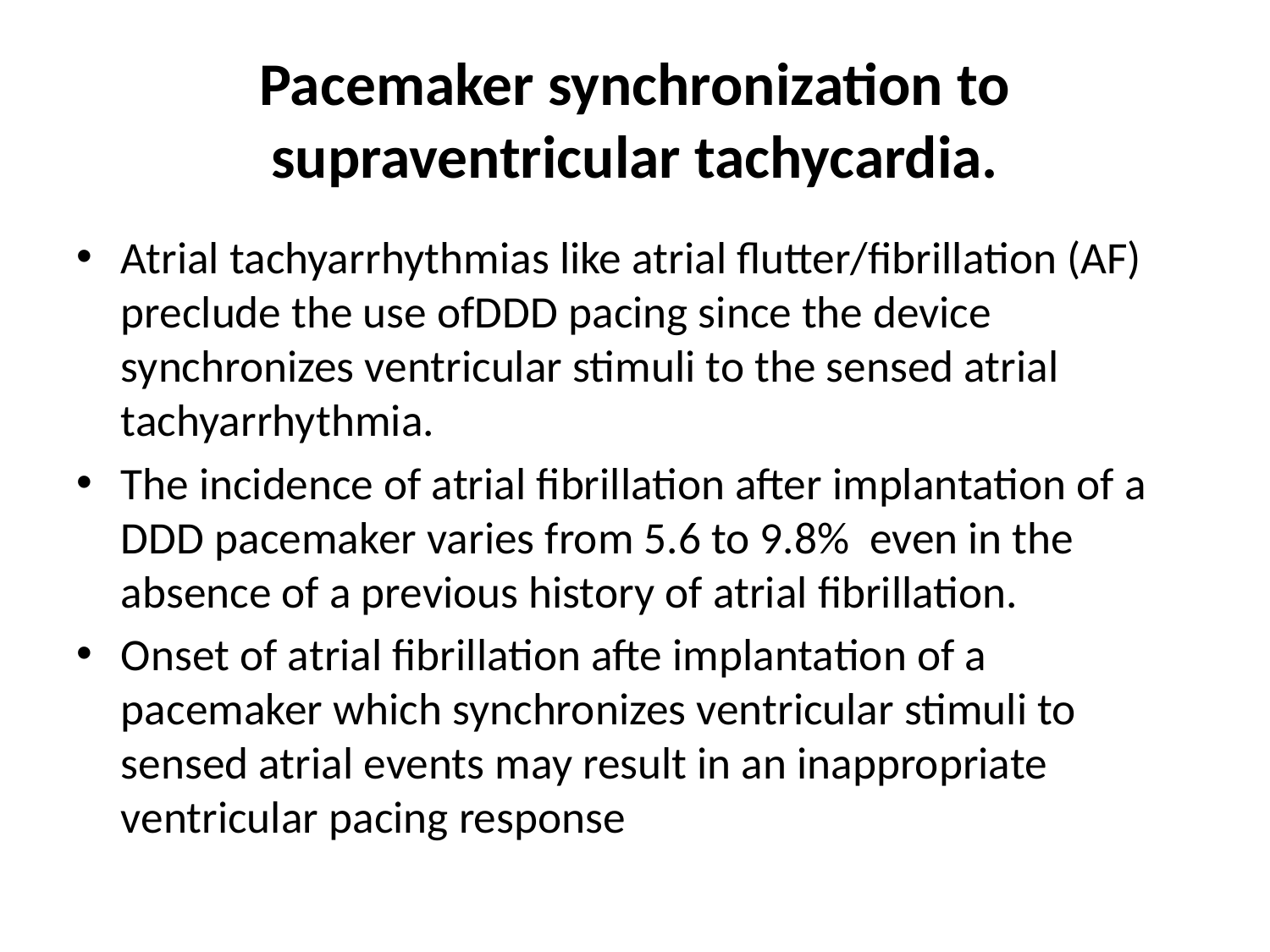

# Pacemaker synchronization to supraventricular tachycardia.
Atrial tachyarrhythmias like atrial flutter/fibrillation (AF) preclude the use ofDDD pacing since the device synchronizes ventricular stimuli to the sensed atrial tachyarrhythmia.
The incidence of atrial fibrillation after implantation of a DDD pacemaker varies from 5.6 to 9.8%  even in the absence of a previous history of atrial fibrillation.
Onset of atrial fibrillation afte implantation of a pacemaker which synchronizes ventricular stimuli to sensed atrial events may result in an inappropriate ventricular pacing response